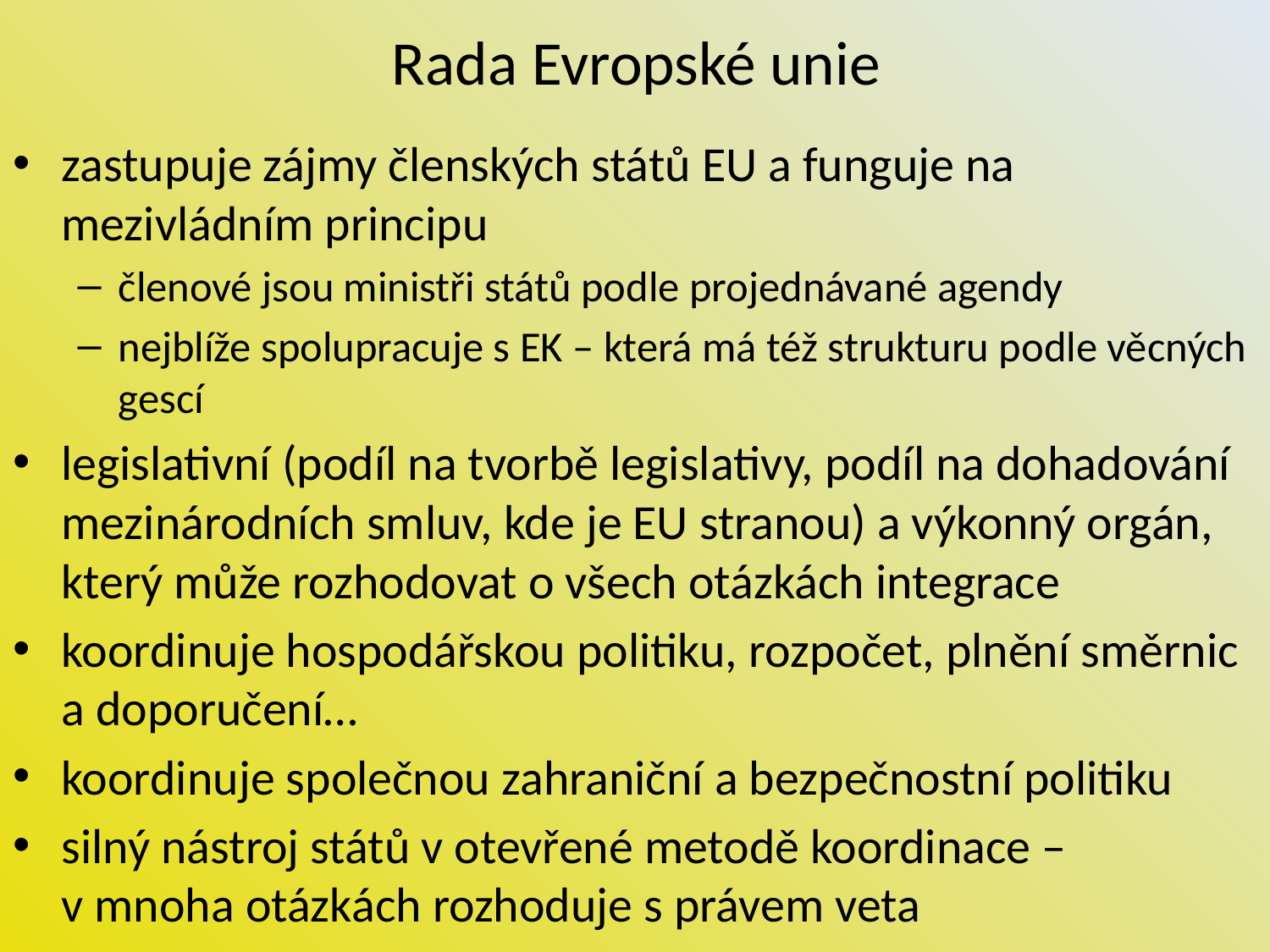

# Rada Evropské unie
zastupuje zájmy členských států EU a funguje na mezivládním principu
členové jsou ministři států podle projednávané agendy
nejblíže spolupracuje s EK – která má též strukturu podle věcných gescí
legislativní (podíl na tvorbě legislativy, podíl na dohadování mezinárodních smluv, kde je EU stranou) a výkonný orgán, který může rozhodovat o všech otázkách integrace
koordinuje hospodářskou politiku, rozpočet, plnění směrnic
a doporučení…
koordinuje společnou zahraniční a bezpečnostní politiku
silný nástroj států v otevřené metodě koordinace –
v mnoha otázkách rozhoduje s právem veta